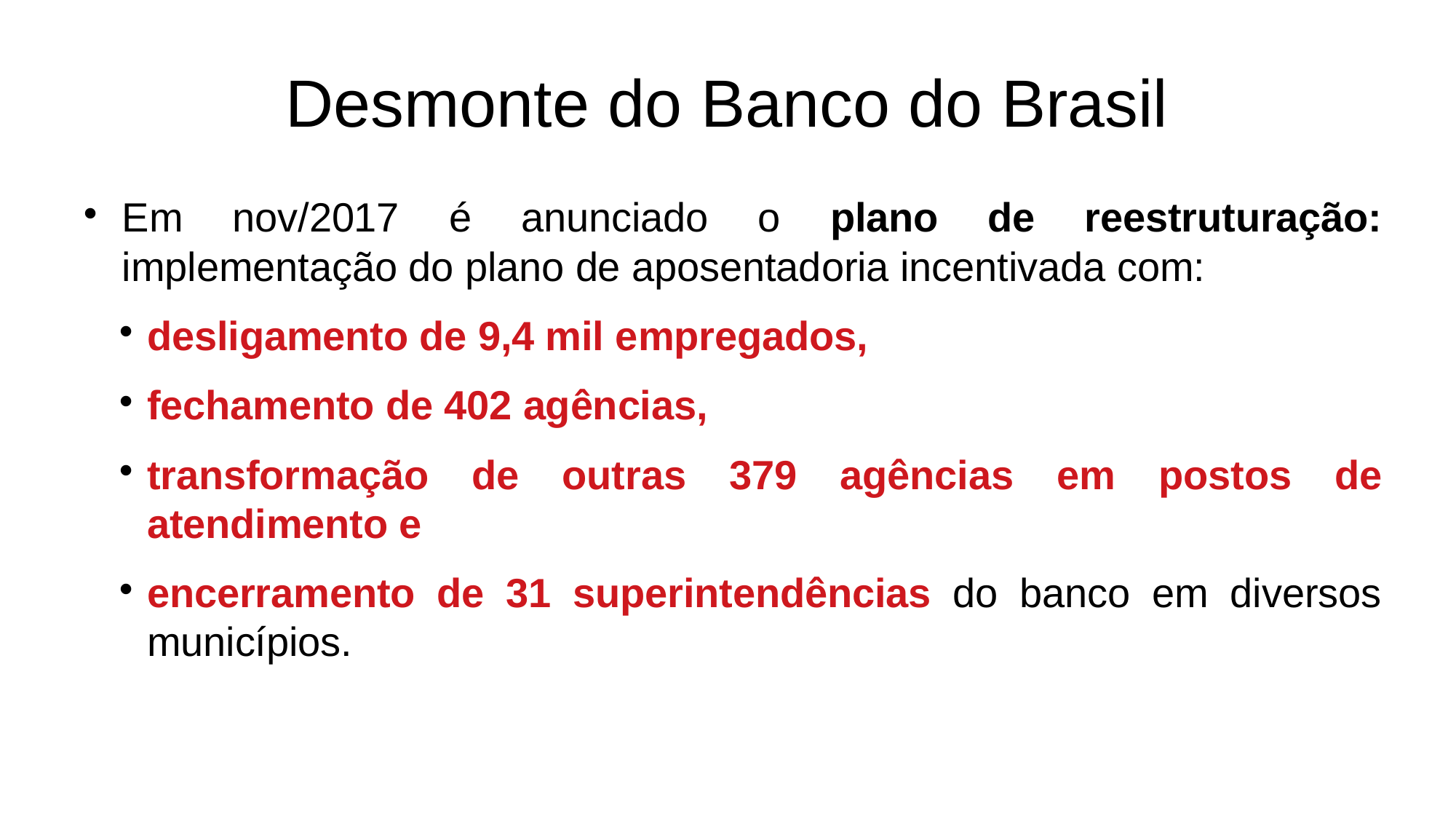

Desmonte do Banco do Brasil
Em nov/2017 é anunciado o plano de reestruturação: implementação do plano de aposentadoria incentivada com:
desligamento de 9,4 mil empregados,
fechamento de 402 agências,
transformação de outras 379 agências em postos de atendimento e
encerramento de 31 superintendências do banco em diversos municípios.